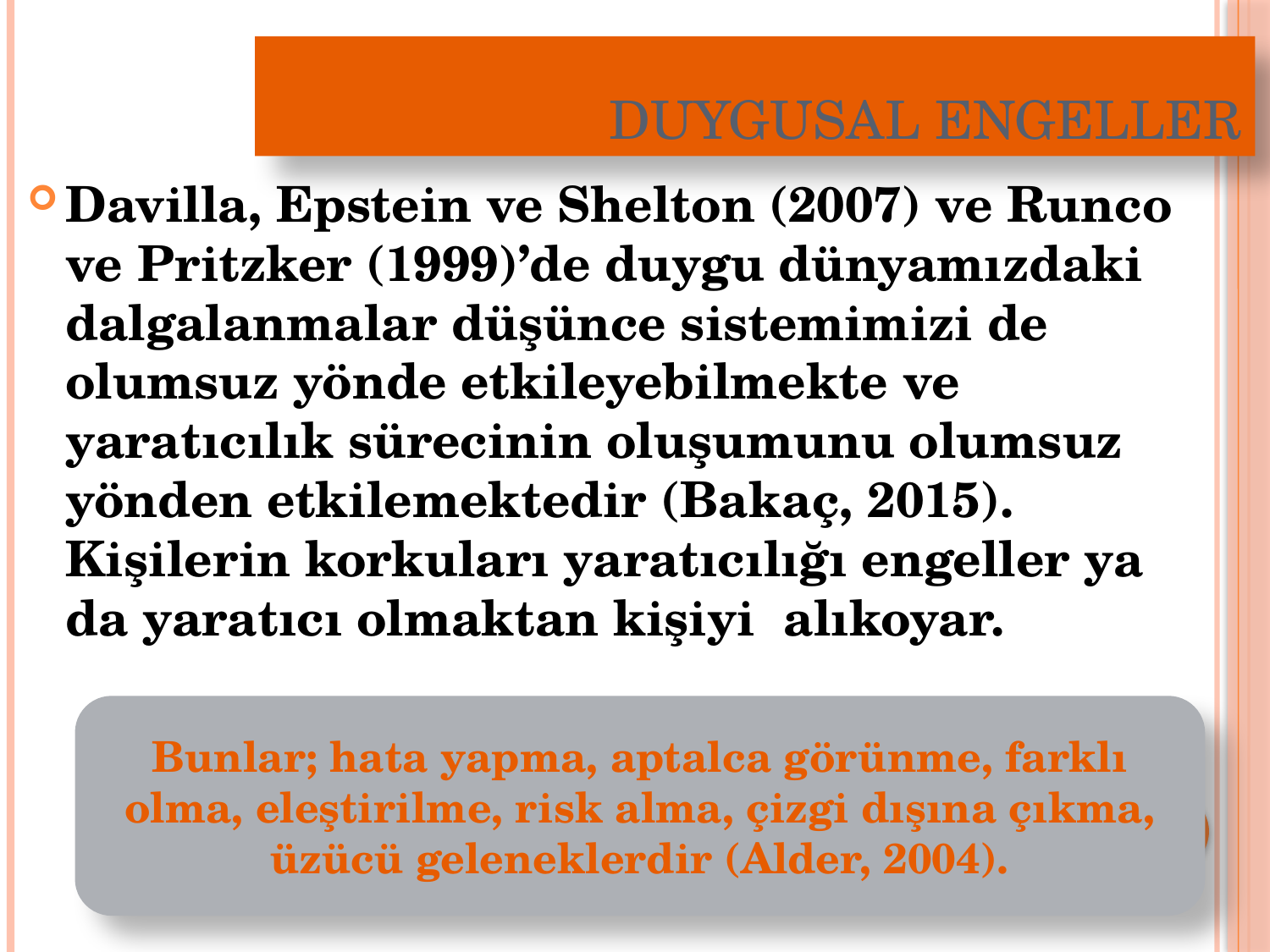

# Duygusal Engeller
Davilla, Epstein ve Shelton (2007) ve Runco ve Pritzker (1999)’de duygu dünyamızdaki dalgalanmalar düşünce sistemimizi de olumsuz yönde etkileyebilmekte ve yaratıcılık sürecinin oluşumunu olumsuz yönden etkilemektedir (Bakaç, 2015). Kişilerin korkuları yaratıcılığı engeller ya da yaratıcı olmaktan kişiyi  alıkoyar.
Bunlar; hata yapma, aptalca görünme, farklı olma, eleştirilme, risk alma, çizgi dışına çıkma, üzücü geleneklerdir (Alder, 2004).